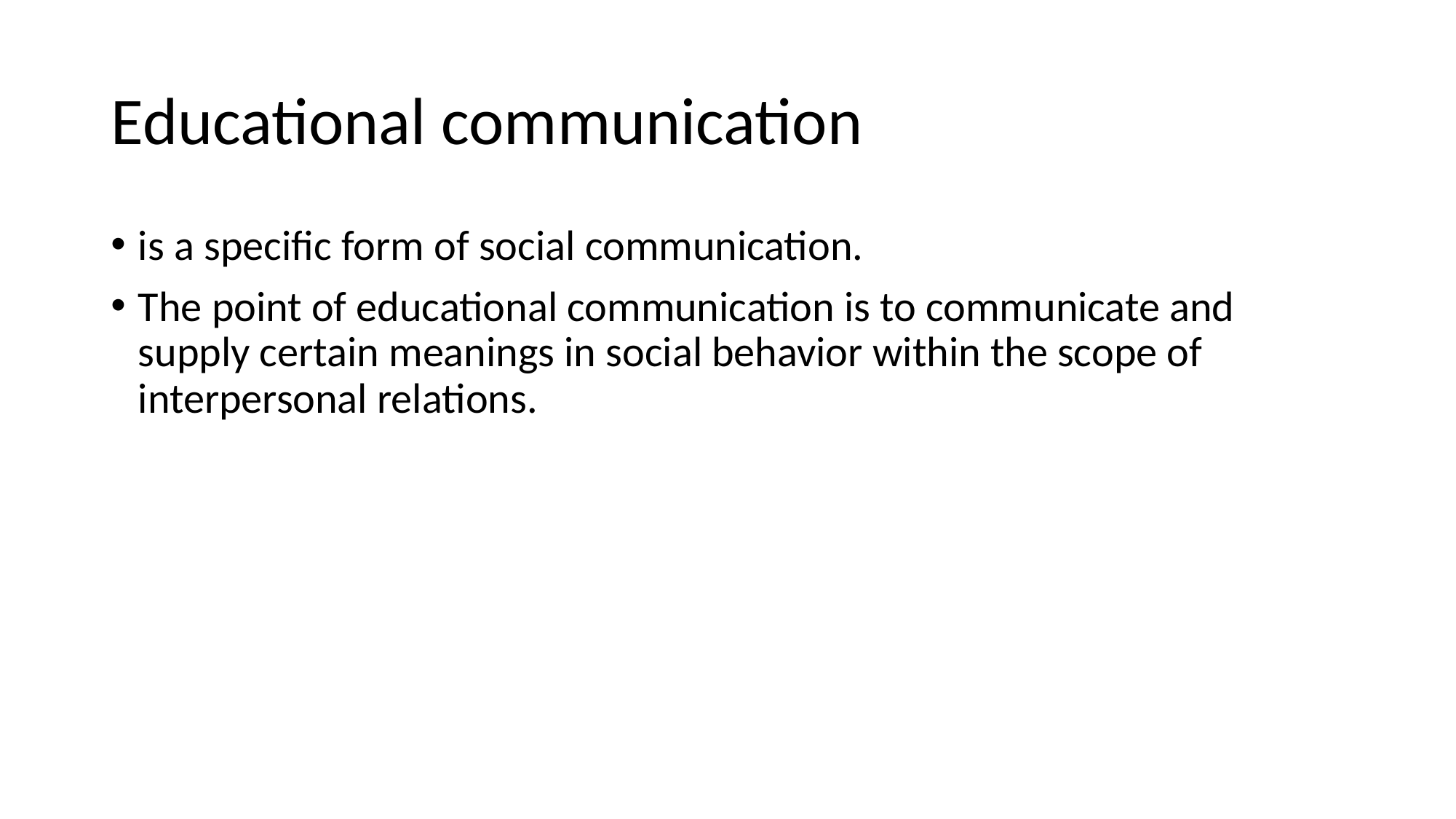

# Educational communication
is a specific form of social communication.
The point of educational communication is to communicate and supply certain meanings in social behavior within the scope of interpersonal relations.